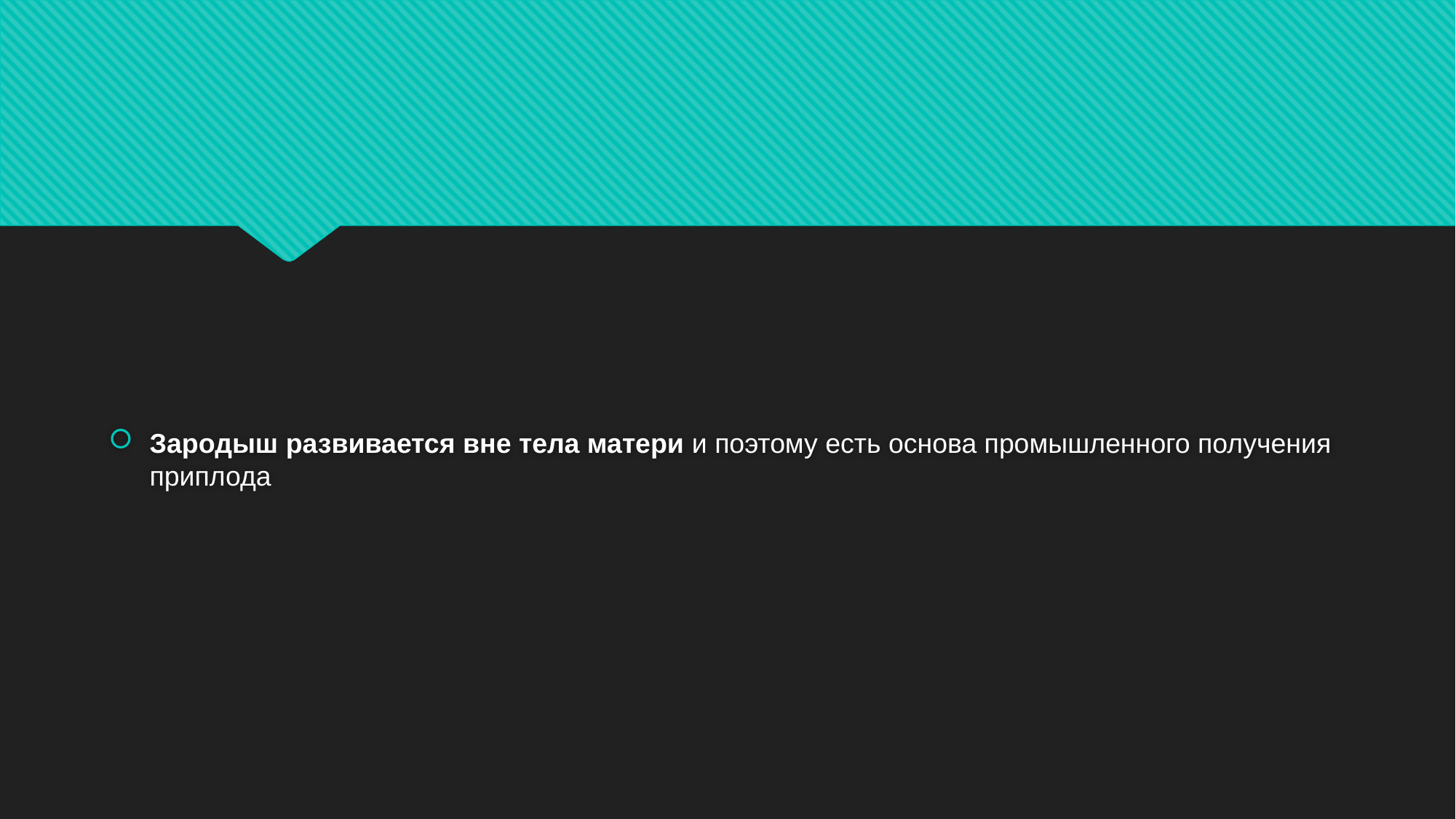

#
Зародыш развивается вне тела матери и поэтому есть основа промышленного получения приплода